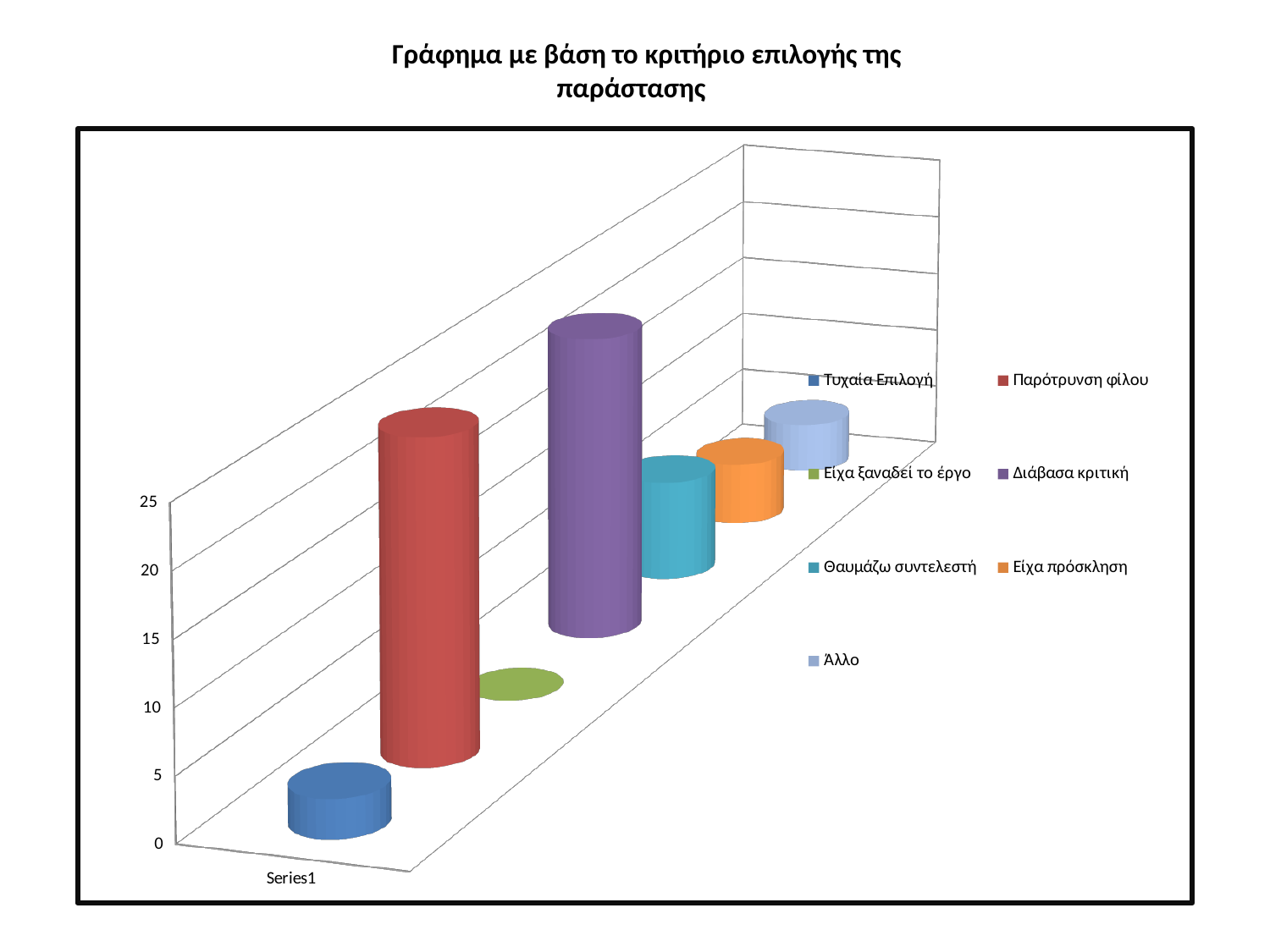

Γράφημα με βάση το κριτήριο επιλογής της παράστασης

[unsupported chart]